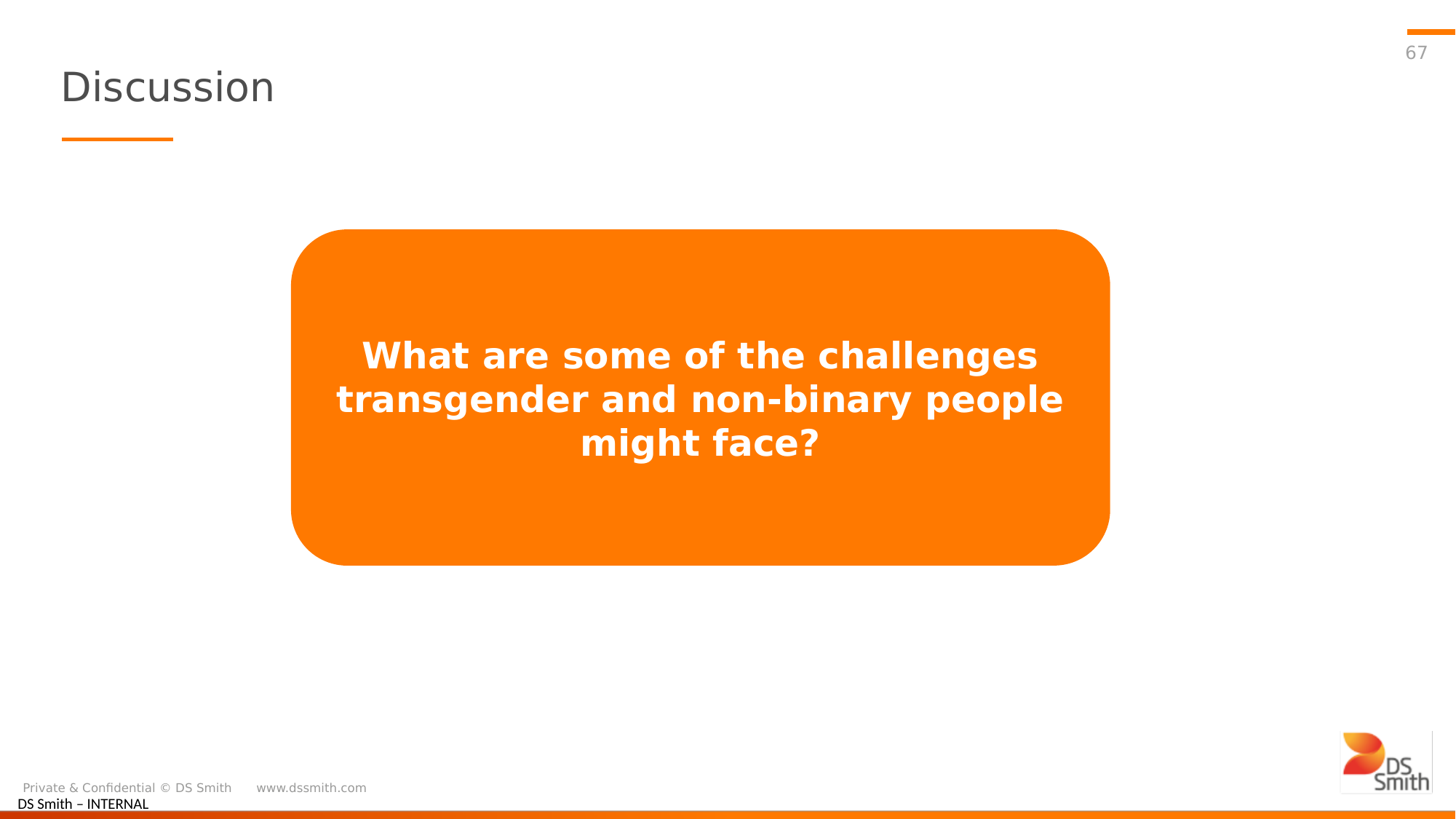

67
# Discussion
What are some of the challenges transgender and non-binary people might face?